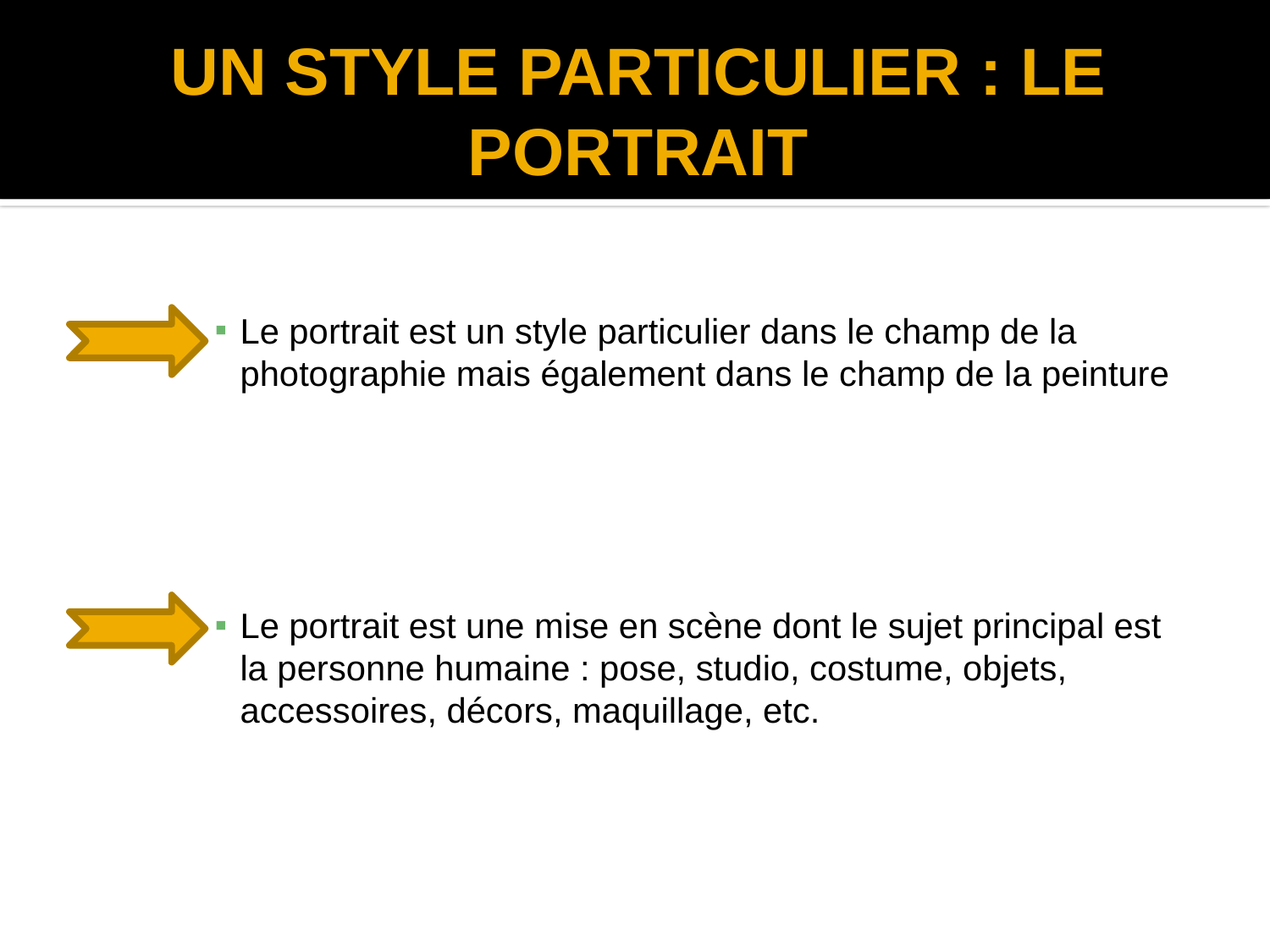

# UN STYLE PARTICULIER : LE PORTRAIT

Le portrait est un style particulier dans le champ de la photographie mais également dans le champ de la peinture

Le portrait est une mise en scène dont le sujet principal est la personne humaine : pose, studio, costume, objets, accessoires, décors, maquillage, etc.